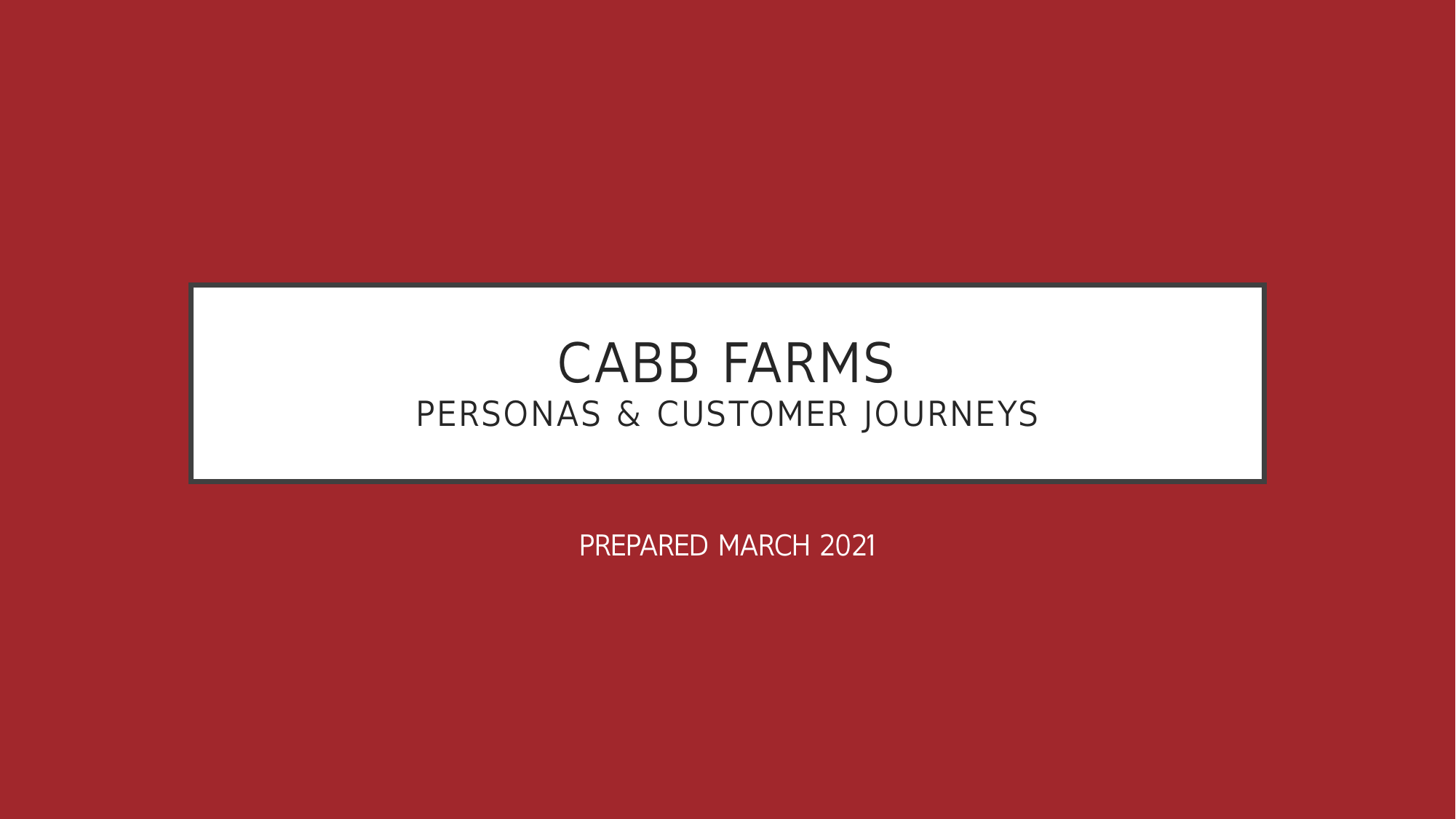

# CABB FARMS PERSONAS & CUSTOMER JOURNEYS
PREPARED MARCH 2021